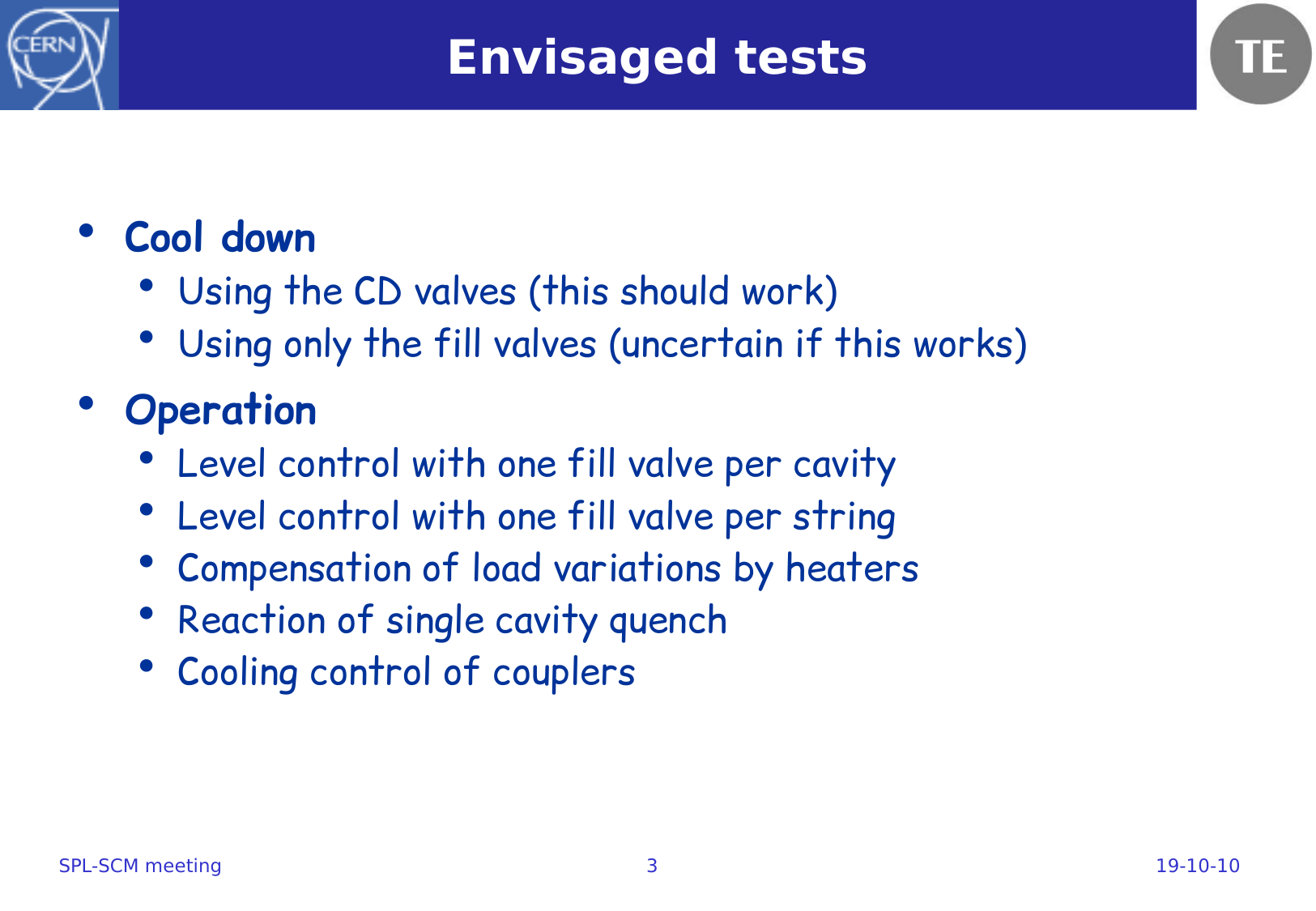

# Envisaged tests
Cool down
Using the CD valves (this should work)
Using only the fill valves (uncertain if this works)
Operation
Level control with one fill valve per cavity
Level control with one fill valve per string
Compensation of load variations by heaters
Reaction of single cavity quench
Cooling control of couplers
SPL-SCM meeting
3
19-10-10